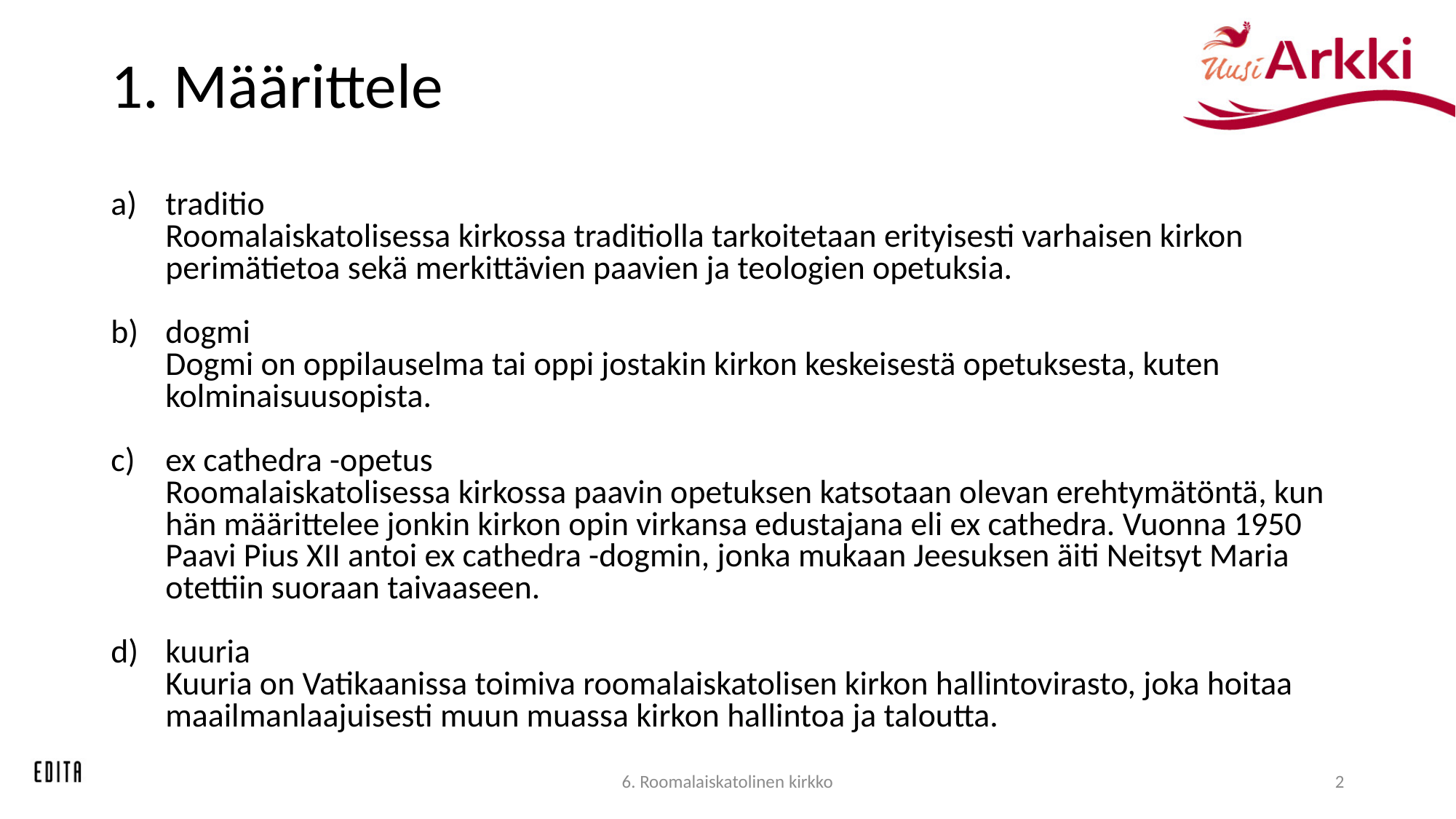

# 1. Määrittele
traditio
Roomalaiskatolisessa kirkossa traditiolla tarkoitetaan erityisesti varhaisen kirkon perimätietoa sekä merkittävien paavien ja teologien opetuksia.

dogmi
Dogmi on oppilauselma tai oppi jostakin kirkon keskeisestä opetuksesta, kuten kolminaisuusopista.

ex cathedra -opetus
Roomalaiskatolisessa kirkossa paavin opetuksen katsotaan olevan erehtymätöntä, kun hän määrittelee jonkin kirkon opin virkansa edustajana eli ex cathedra. Vuonna 1950 Paavi Pius XII antoi ex cathedra -dogmin, jonka mukaan Jeesuksen äiti Neitsyt Maria otettiin suoraan taivaaseen.

kuuria
Kuuria on Vatikaanissa toimiva roomalaiskatolisen kirkon hallintovirasto, joka hoitaa maailmanlaajuisesti muun muassa kirkon hallintoa ja taloutta.

6. Roomalaiskatolinen kirkko
2